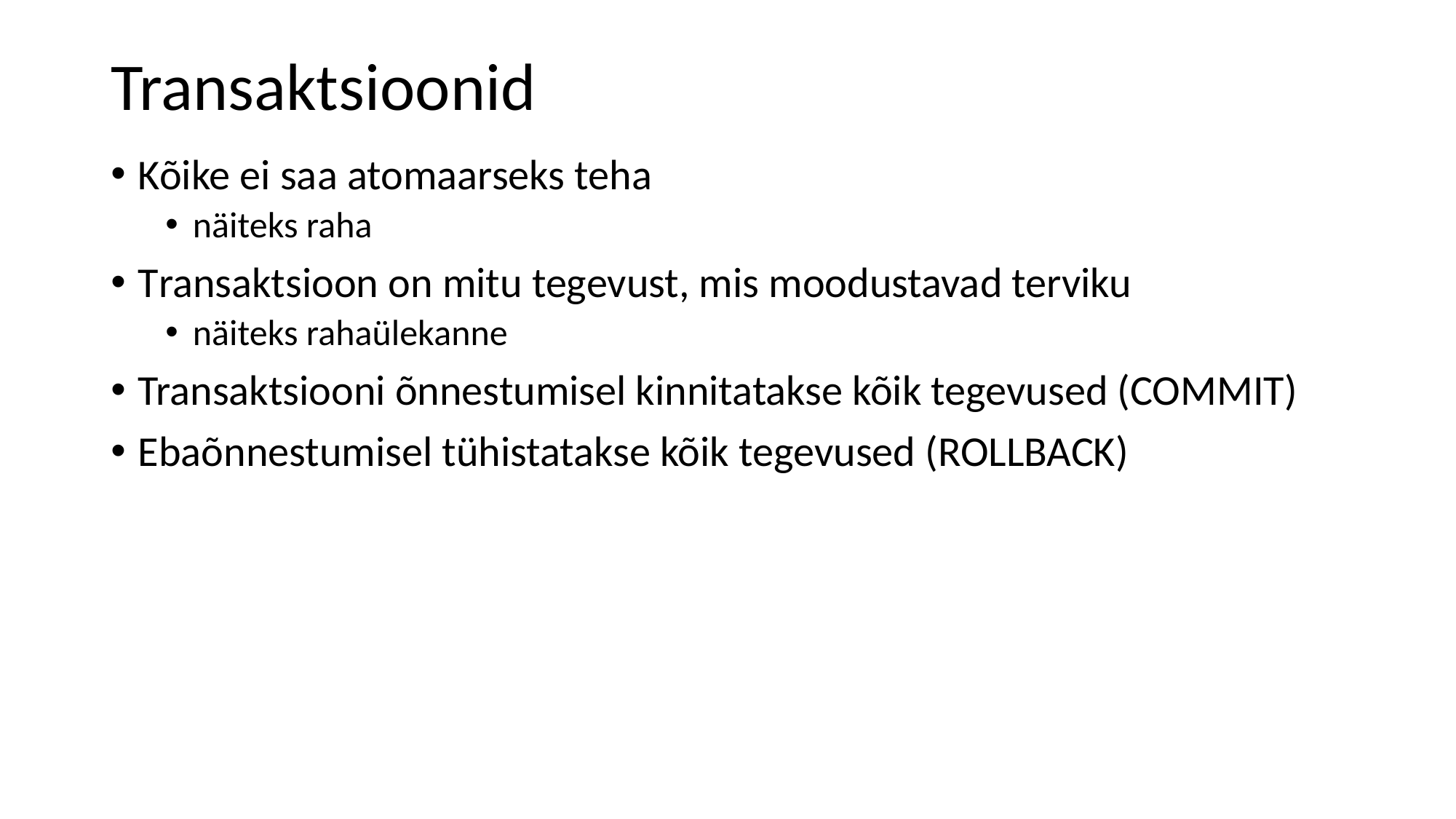

# Transaktsioonid
Kõike ei saa atomaarseks teha
näiteks raha
Transaktsioon on mitu tegevust, mis moodustavad terviku
näiteks rahaülekanne
Transaktsiooni õnnestumisel kinnitatakse kõik tegevused (COMMIT)
Ebaõnnestumisel tühistatakse kõik tegevused (ROLLBACK)